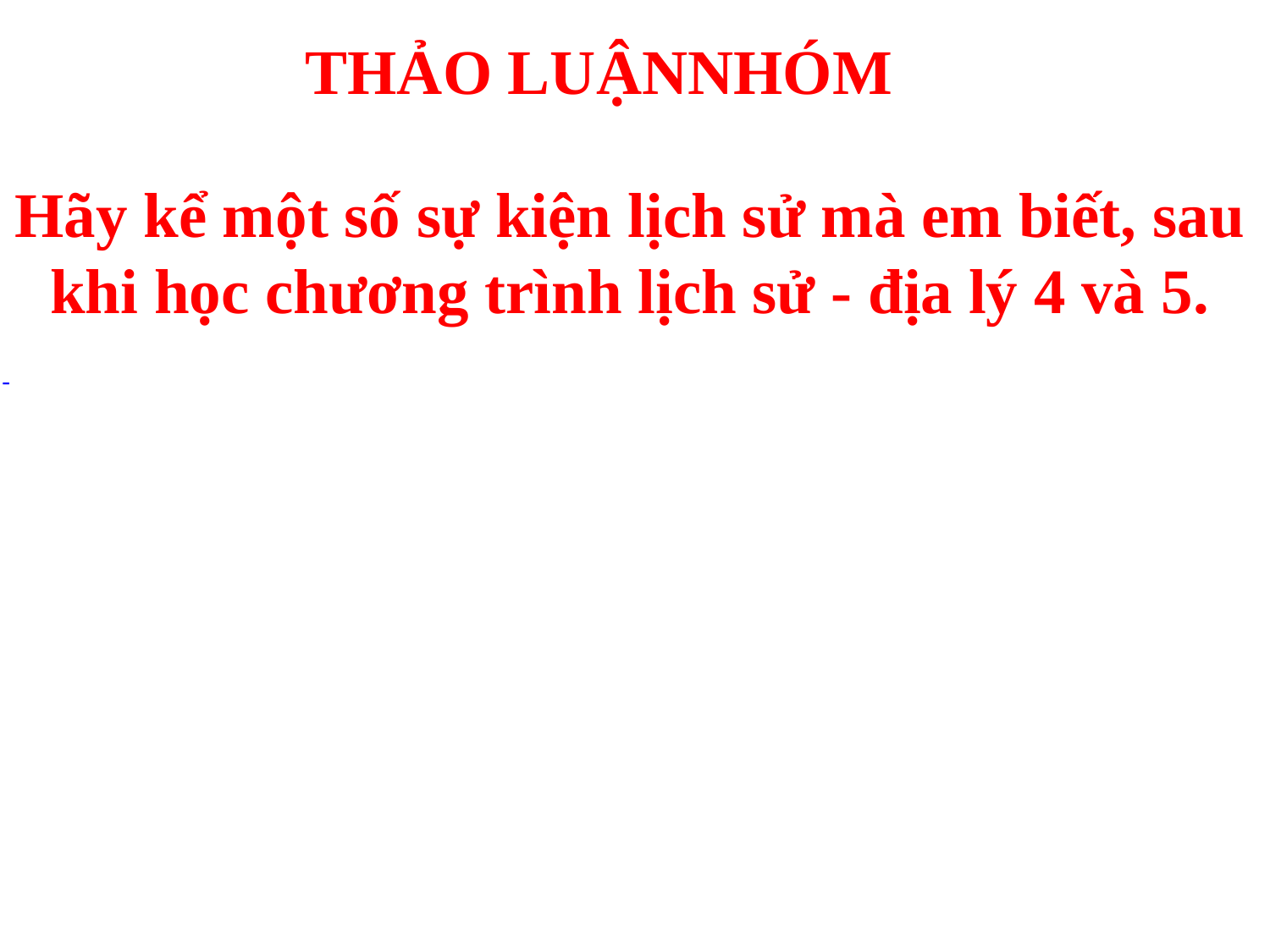

# THẢO LUẬNNHÓM
Hãy kể một số sự kiện lịch sử mà em biết, sau khi học chương trình lịch sử - địa lý 4 và 5.
-